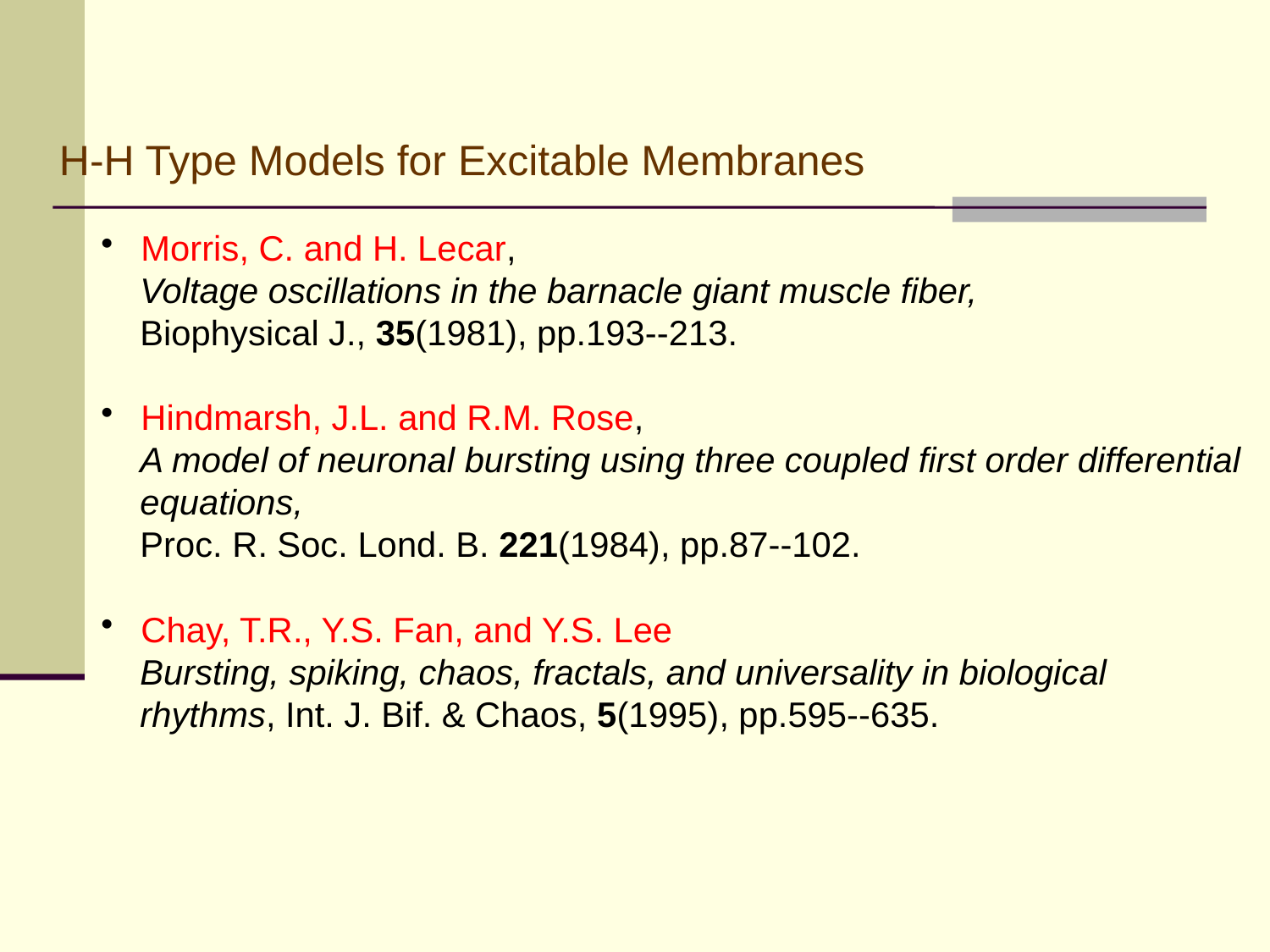

H-H Type Models for Excitable Membranes
 Morris, C. and H. Lecar,
    Voltage oscillations in the barnacle giant muscle fiber,
    Biophysical J., 35(1981), pp.193--213.

 Hindmarsh, J.L. and R.M. Rose,
    A model of neuronal bursting using three coupled first order differential
    equations,
    Proc. R. Soc. Lond. B. 221(1984), pp.87--102.

 Chay, T.R., Y.S. Fan, and Y.S. Lee
    Bursting, spiking, chaos, fractals, and universality in biological
    rhythms, Int. J. Bif. & Chaos, 5(1995), pp.595--635.